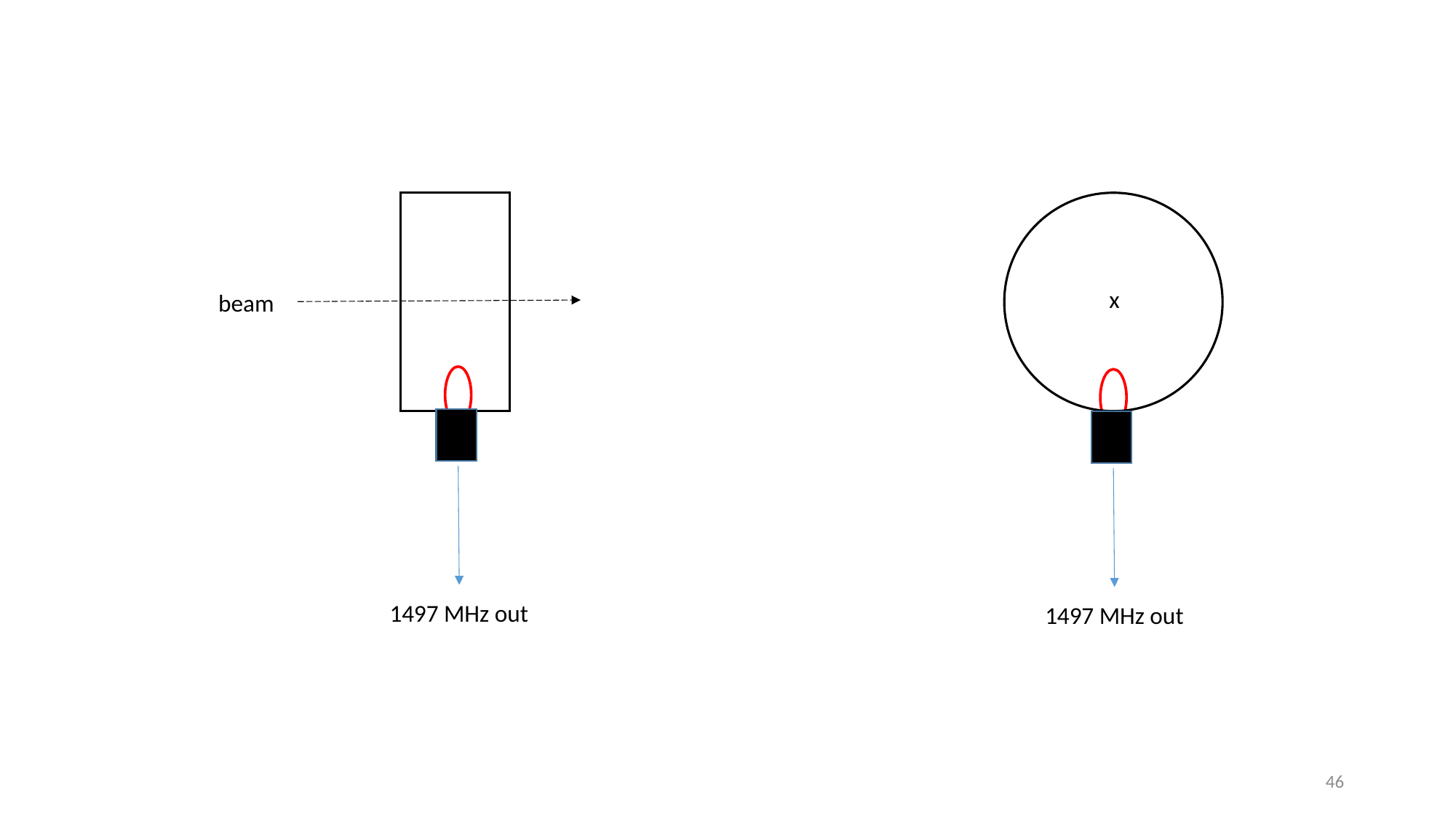

x
beam

1497 MHz out
1497 MHz out
46